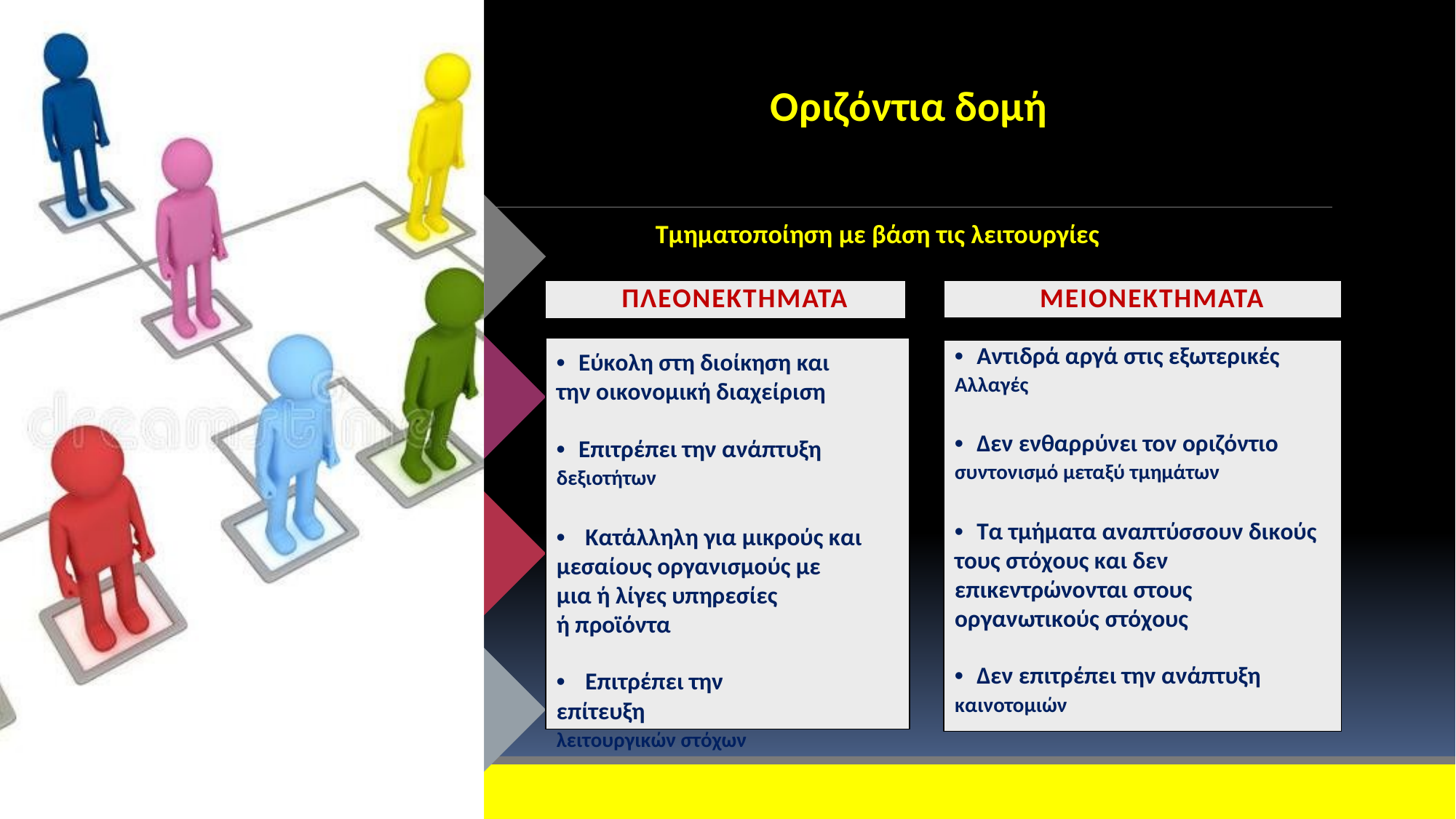

Οριζόντια δομή

Τμηματοποίηση με βάση τις λειτουργίες

ΜΕΙΟΝΕΚΤΗΜΑΤΑ

ΠΛΕΟΝΕΚΤΗΜΑΤΑ

•  Εύκολη στη διοίκηση και την οικονομική διαχείριση
•  Επιτρέπει την ανάπτυξη
δεξιοτήτων
•   Κατάλληλη για μικρούς και μεσαίους οργανισμούς με
μια ή λίγες υπηρεσίες ή προϊόντα
•   Επιτρέπει την επίτευξη
λειτουργικών στόχων

•  Αντιδρά αργά στις εξωτερικές
Αλλαγές
•  Δεν ενθαρρύνει τον οριζόντιο
συντονισμό μεταξύ τμημάτων
•  Τα τμήματα αναπτύσσουν δικούς τους στόχους και δεν επικεντρώνονται στους οργανωτικούς στόχους
•  Δεν επιτρέπει την ανάπτυξη
καινοτομιών